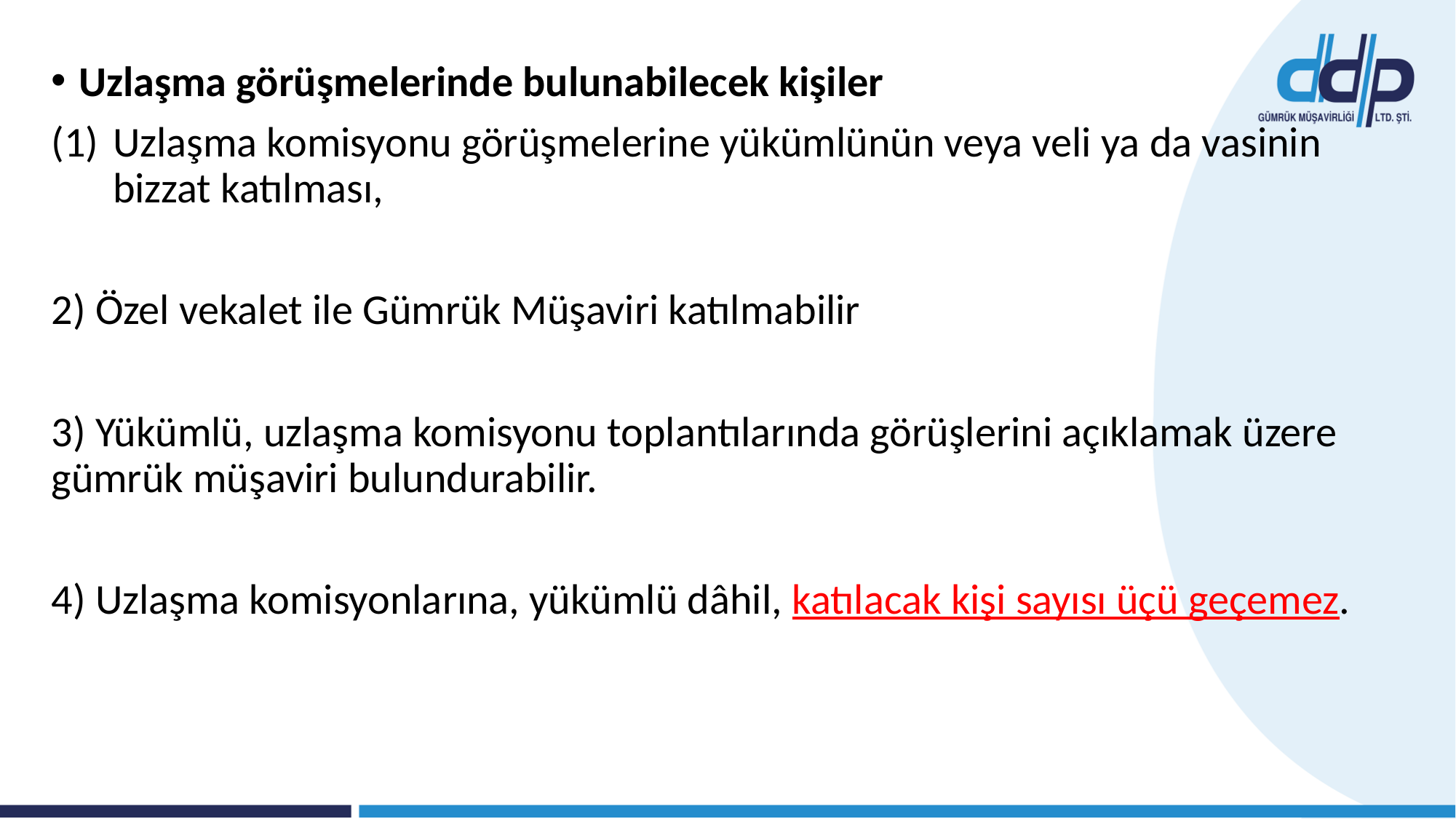

Uzlaşma görüşmelerinde bulunabilecek kişiler
Uzlaşma komisyonu görüşmelerine yükümlünün veya veli ya da vasinin bizzat katılması,

2) Özel vekalet ile Gümrük Müşaviri katılmabilir

3) Yükümlü, uzlaşma komisyonu toplantılarında görüşlerini açıklamak üzere gümrük müşaviri bulundurabilir.

4) Uzlaşma komisyonlarına, yükümlü dâhil, katılacak kişi sayısı üçü geçemez.